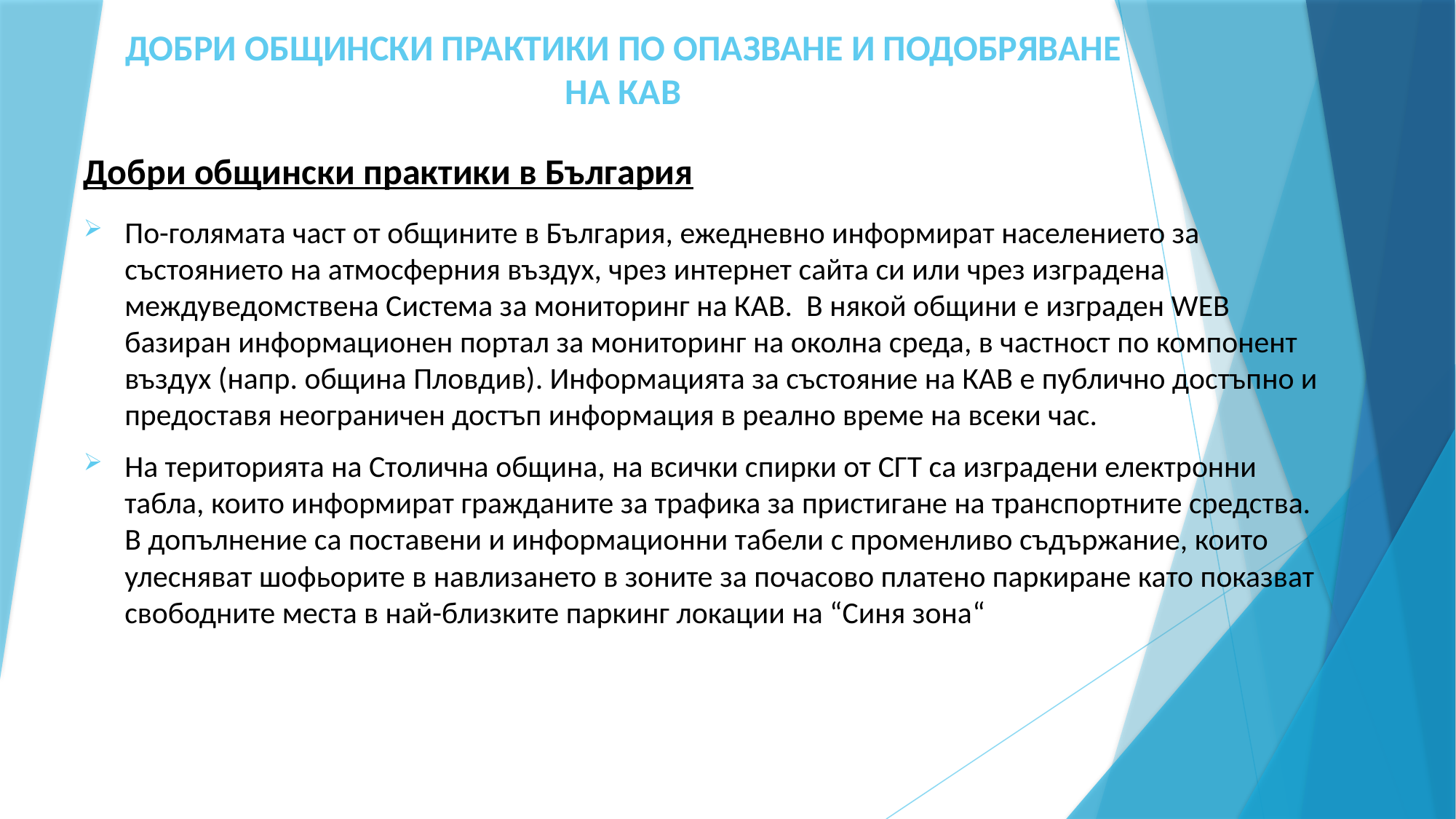

# ДОБРИ ОБЩИНСКИ ПРАКТИКИ ПО ОПАЗВАНЕ И ПОДОБРЯВАНЕ НА КАВ
Добри общински практики в България
По-голямата част от общините в България, ежедневно информират населението за състоянието на атмосферния въздух, чрез интернет сайта си или чрез изградена междуведомствена Система за мониторинг на КАВ.  В някой общини е изграден WEB базиран информационен портал за мониторинг на околна среда, в частност по компонент въздух (напр. община Пловдив). Информацията за състояние на КАВ е публично достъпно и предоставя неограничен достъп информация в реално време на всеки час.
На територията на Столична община, на всички спирки от СГТ са изградени електронни табла, които информират гражданите за трафика за пристигане на транспортните средства. В допълнение са поставени и информационни табели с променливо съдържание, които улесняват шофьорите в навлизането в зоните за почасово платено паркиране като показват свободните места в най-близките паркинг локации на “Синя зона“